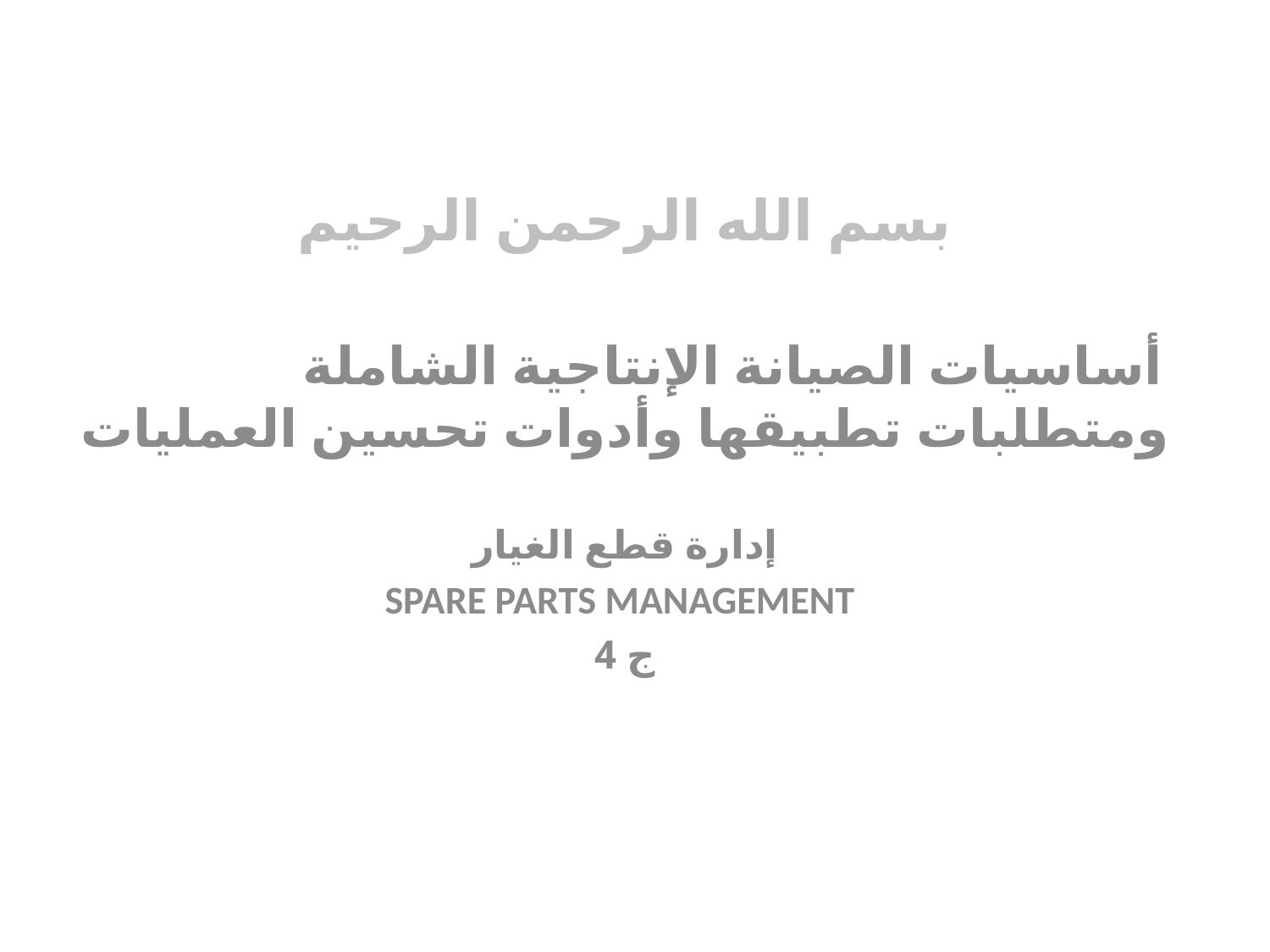

# بسم الله الرحمن الرحيم
أساسيات الصيانة الإنتاجية الشاملة                 ومتطلبات تطبيقها وأدوات تحسين العمليات

إدارة قطع الغيار
 SPARE PARTS MANAGEMENT
ج 4